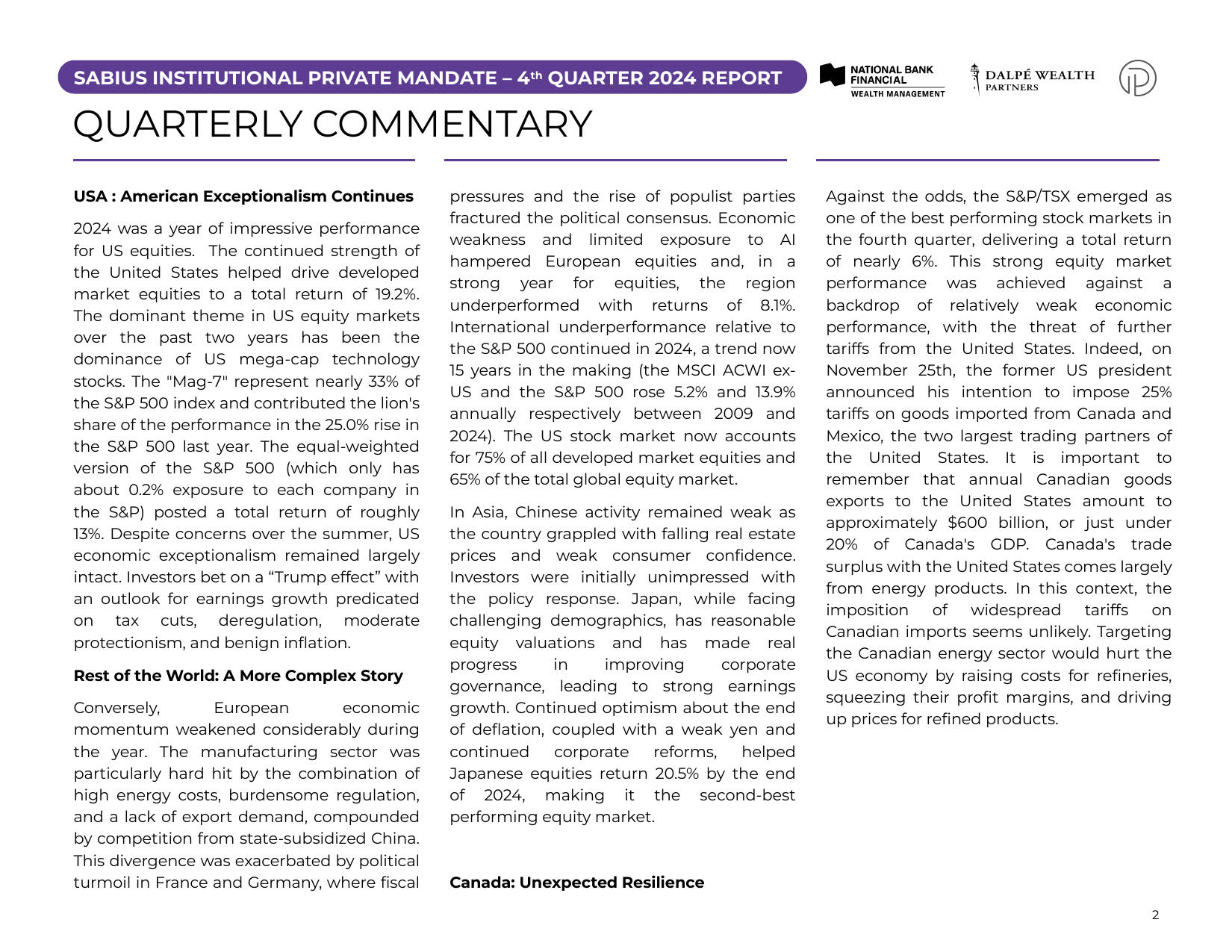

# Quarterly Commentary
USA : American Exceptionalism Continues
2024 was a year of impressive performance for US equities.  The continued strength of the United States helped drive developed market equities to a total return of 19.2%. The dominant theme in US equity markets over the past two years has been the dominance of US mega-cap technology stocks. The "Mag-7" represent nearly 33% of the S&P 500 index and contributed the lion's share of the performance in the 25.0% rise in the S&P 500 last year. The equal-weighted version of the S&P 500 (which only has about 0.2% exposure to each company in the S&P) posted a total return of roughly 13%. Despite concerns over the summer, US economic exceptionalism remained largely intact. Investors bet on a “Trump effect” with an outlook for earnings growth predicated on tax cuts, deregulation, moderate protectionism, and benign inflation.
Rest of the World: A More Complex Story
Conversely, European economic momentum weakened considerably during the year. The manufacturing sector was particularly hard hit by the combination of high energy costs, burdensome regulation, and a lack of export demand, compounded by competition from state-subsidized China. This divergence was exacerbated by political turmoil in France and Germany, where fiscal pressures and the rise of populist parties fractured the political consensus. Economic weakness and limited exposure to AI hampered European equities and, in a strong year for equities, the region underperformed with returns of 8.1%. International underperformance relative to the S&P 500 continued in 2024, a trend now 15 years in the making (the MSCI ACWI ex-US and the S&P 500 rose 5.2% and 13.9% annually respectively between 2009 and 2024). The US stock market now accounts for 75% of all developed market equities and 65% of the total global equity market.
In Asia, Chinese activity remained weak as the country grappled with falling real estate prices and weak consumer confidence. Investors were initially unimpressed with the policy response. Japan, while facing challenging demographics, has reasonable equity valuations and has made real progress in improving corporate governance, leading to strong earnings growth. Continued optimism about the end of deflation, coupled with a weak yen and continued corporate reforms, helped Japanese equities return 20.5% by the end of 2024, making it the second-best performing equity market.

Canada: Unexpected Resilience
Against the odds, the S&P/TSX emerged as one of the best performing stock markets in the fourth quarter, delivering a total return of nearly 6%. This strong equity market performance was achieved against a backdrop of relatively weak economic performance, with the threat of further tariffs from the United States. Indeed, on November 25th, the former US president announced his intention to impose 25% tariffs on goods imported from Canada and Mexico, the two largest trading partners of the United States. It is important to remember that annual Canadian goods exports to the United States amount to approximately $600 billion, or just under 20% of Canada's GDP. Canada's trade surplus with the United States comes largely from energy products. In this context, the imposition of widespread tariffs on Canadian imports seems unlikely. Targeting the Canadian energy sector would hurt the US economy by raising costs for refineries, squeezing their profit margins, and driving up prices for refined products.
2